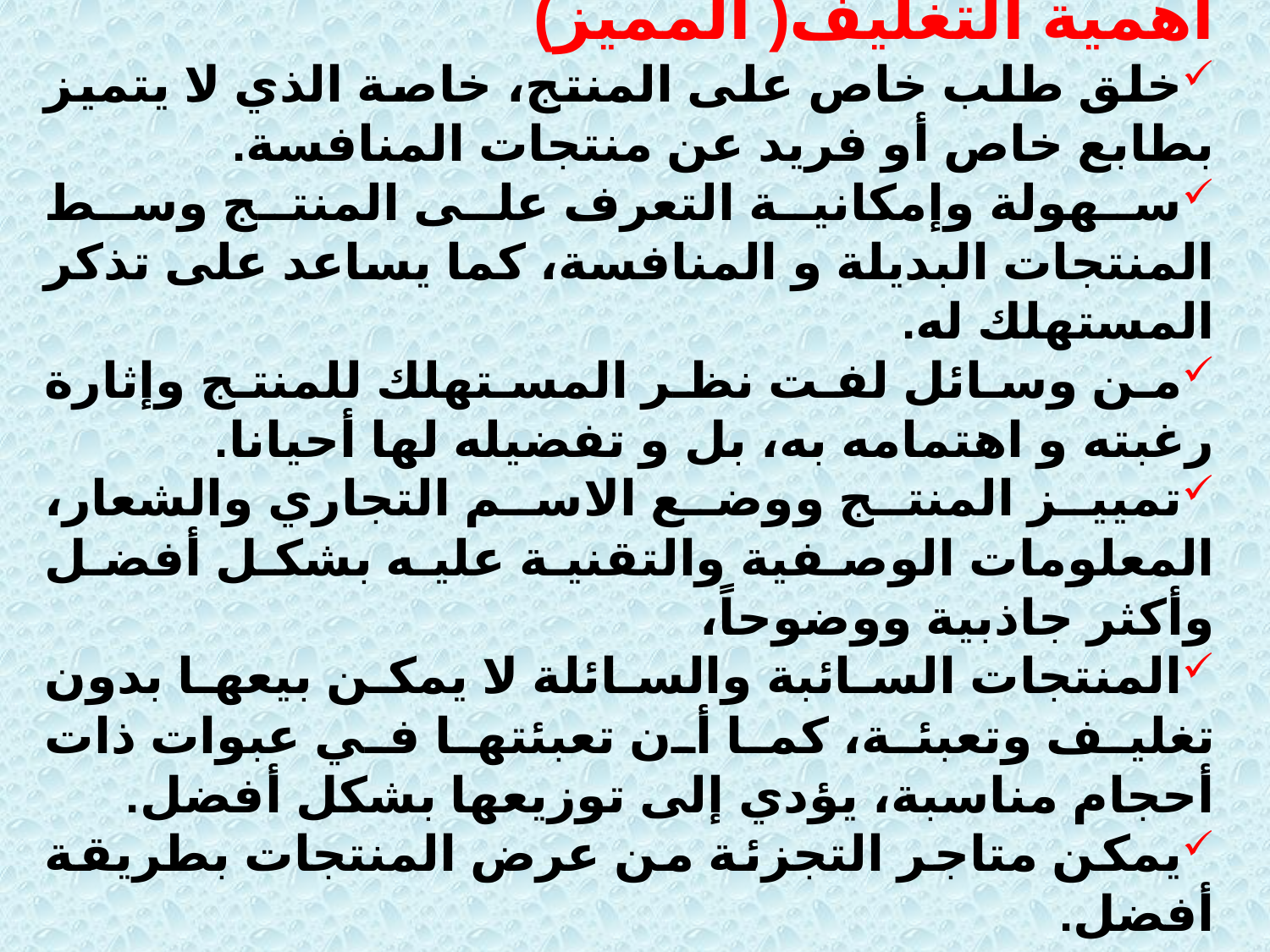

أهمية التغليف( المميز)
خلق طلب خاص على المنتج، خاصة الذي لا يتميز بطابع خاص أو فريد عن منتجات المنافسة.
سهولة وإمكانية التعرف على المنتج وسط المنتجات البديلة و المنافسة، كما يساعد على تذكر المستهلك له.
من وسائل لفت نظر المستهلك للمنتج وإثارة رغبته و اهتمامه به، بل و تفضيله لها أحيانا.
تمييز المنتج ووضع الاسم التجاري والشعار، المعلومات الوصفية والتقنية عليه بشكل أفضل وأكثر جاذبية ووضوحاً،
المنتجات السائبة والسائلة لا يمكن بيعها بدون تغليف وتعبئة، كما أن تعبئتها في عبوات ذات أحجام مناسبة، يؤدي إلى توزيعها بشكل أفضل.
يمكن متاجر التجزئة من عرض المنتجات بطريقة أفضل.